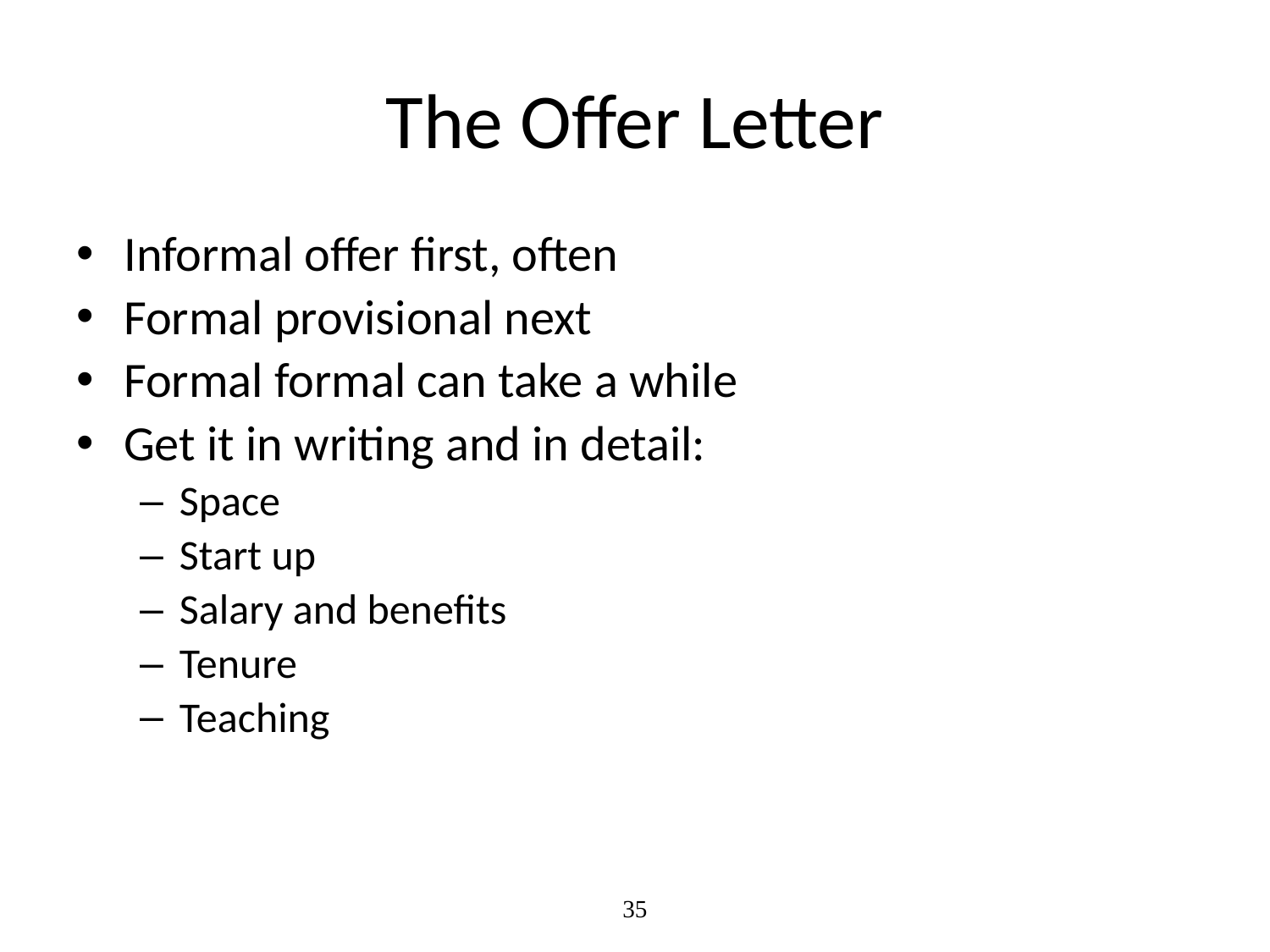

# The Offer Letter
Informal offer first, often
Formal provisional next
Formal formal can take a while
Get it in writing and in detail:
Space
Start up
Salary and benefits
Tenure
Teaching

35